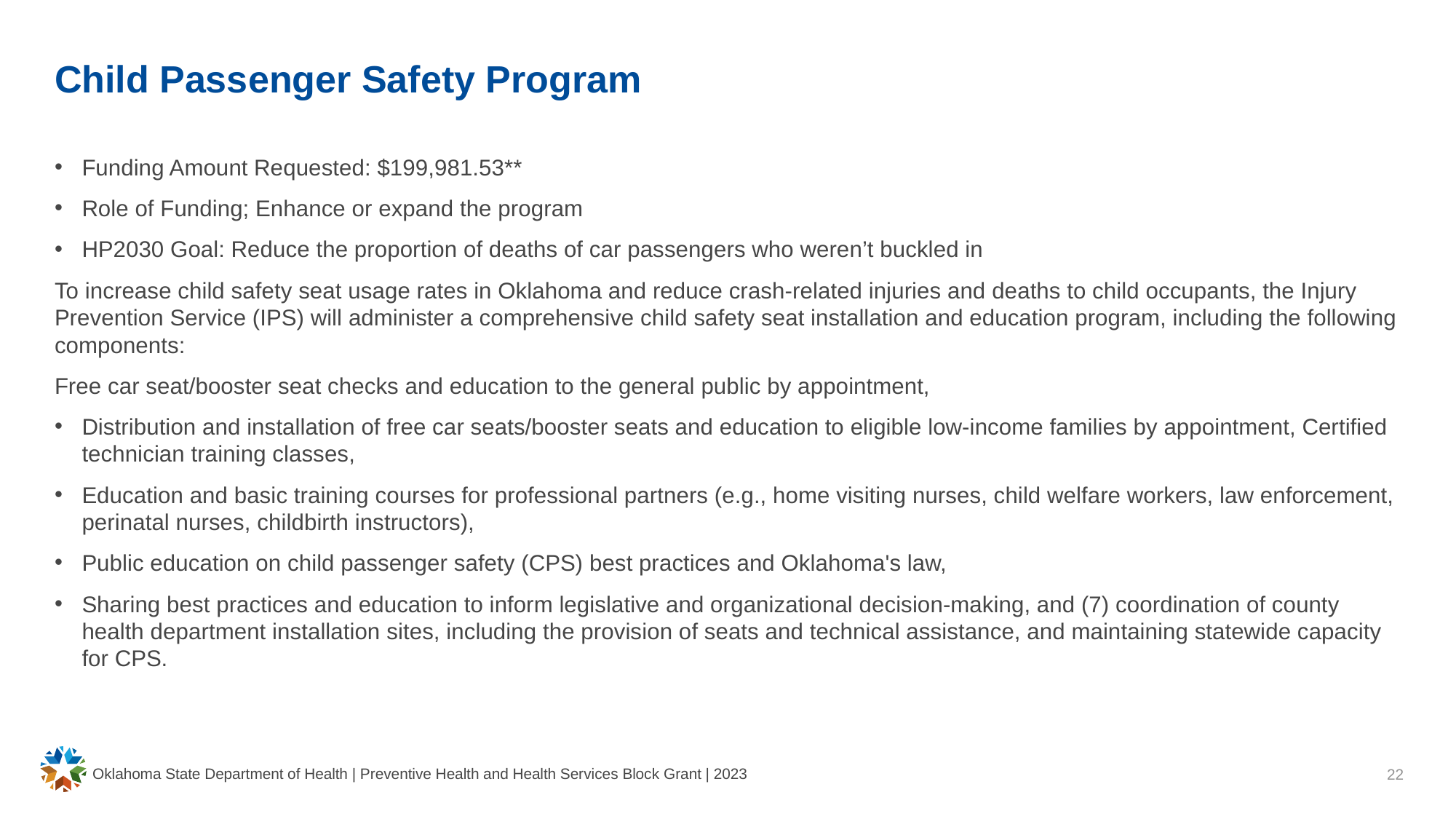

# Child Passenger Safety Program
Funding Amount Requested: $199,981.53**
Role of Funding; Enhance or expand the program
HP2030 Goal: Reduce the proportion of deaths of car passengers who weren’t buckled in
To increase child safety seat usage rates in Oklahoma and reduce crash-related injuries and deaths to child occupants, the Injury Prevention Service (IPS) will administer a comprehensive child safety seat installation and education program, including the following components:
Free car seat/booster seat checks and education to the general public by appointment,
Distribution and installation of free car seats/booster seats and education to eligible low-income families by appointment, Certified technician training classes,
Education and basic training courses for professional partners (e.g., home visiting nurses, child welfare workers, law enforcement, perinatal nurses, childbirth instructors),
Public education on child passenger safety (CPS) best practices and Oklahoma's law,
Sharing best practices and education to inform legislative and organizational decision-making, and (7) coordination of county health department installation sites, including the provision of seats and technical assistance, and maintaining statewide capacity for CPS.
Oklahoma State Department of Health | Preventive Health and Health Services Block Grant | 2023
22